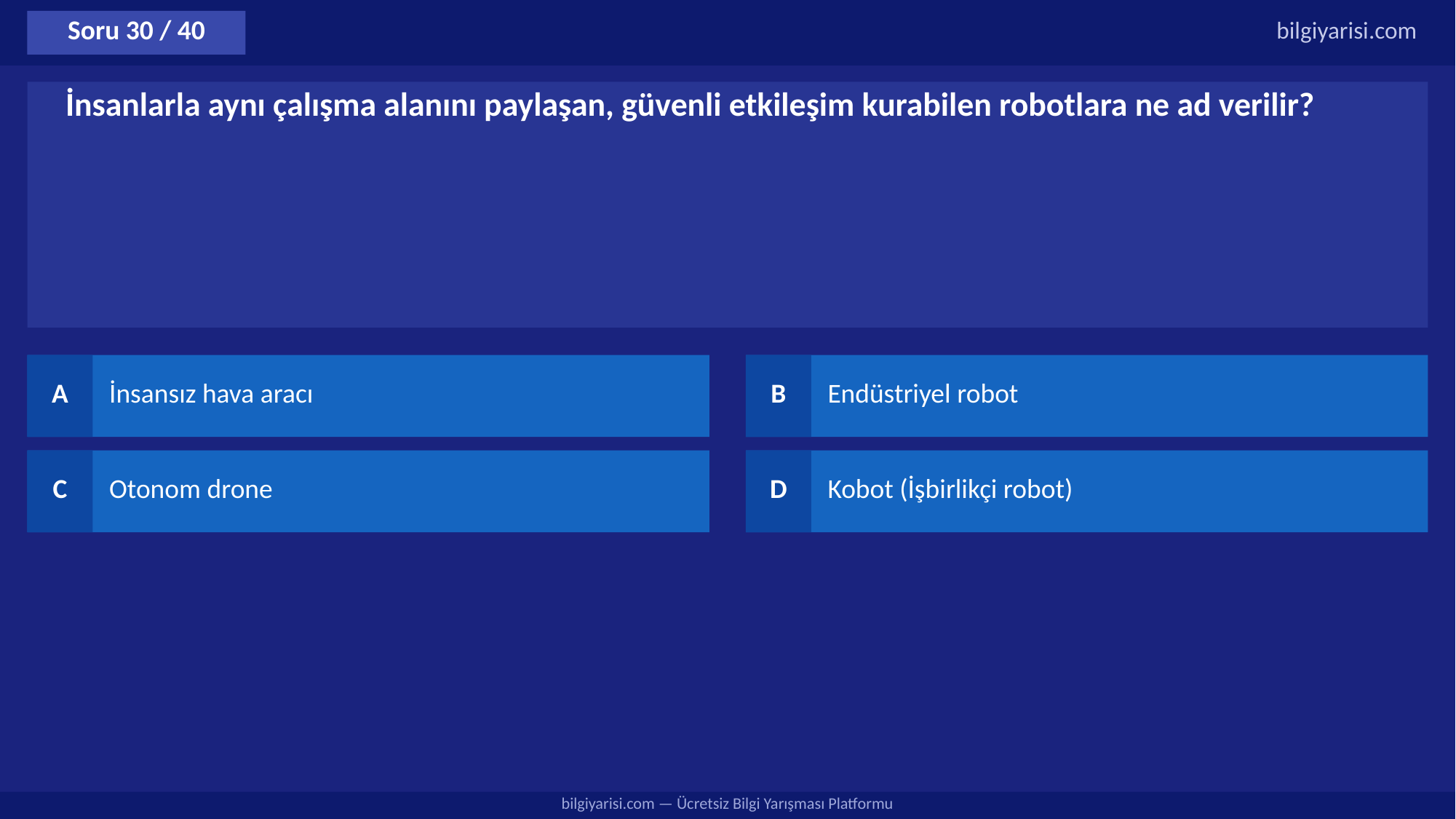

Soru 30 / 40
bilgiyarisi.com

İnsanlarla aynı çalışma alanını paylaşan, güvenli etkileşim kurabilen robotlara ne ad verilir?

A
İnsansız hava aracı

B
Endüstriyel robot

C
Otonom drone

D
Kobot (İşbirlikçi robot)
bilgiyarisi.com — Ücretsiz Bilgi Yarışması Platformu